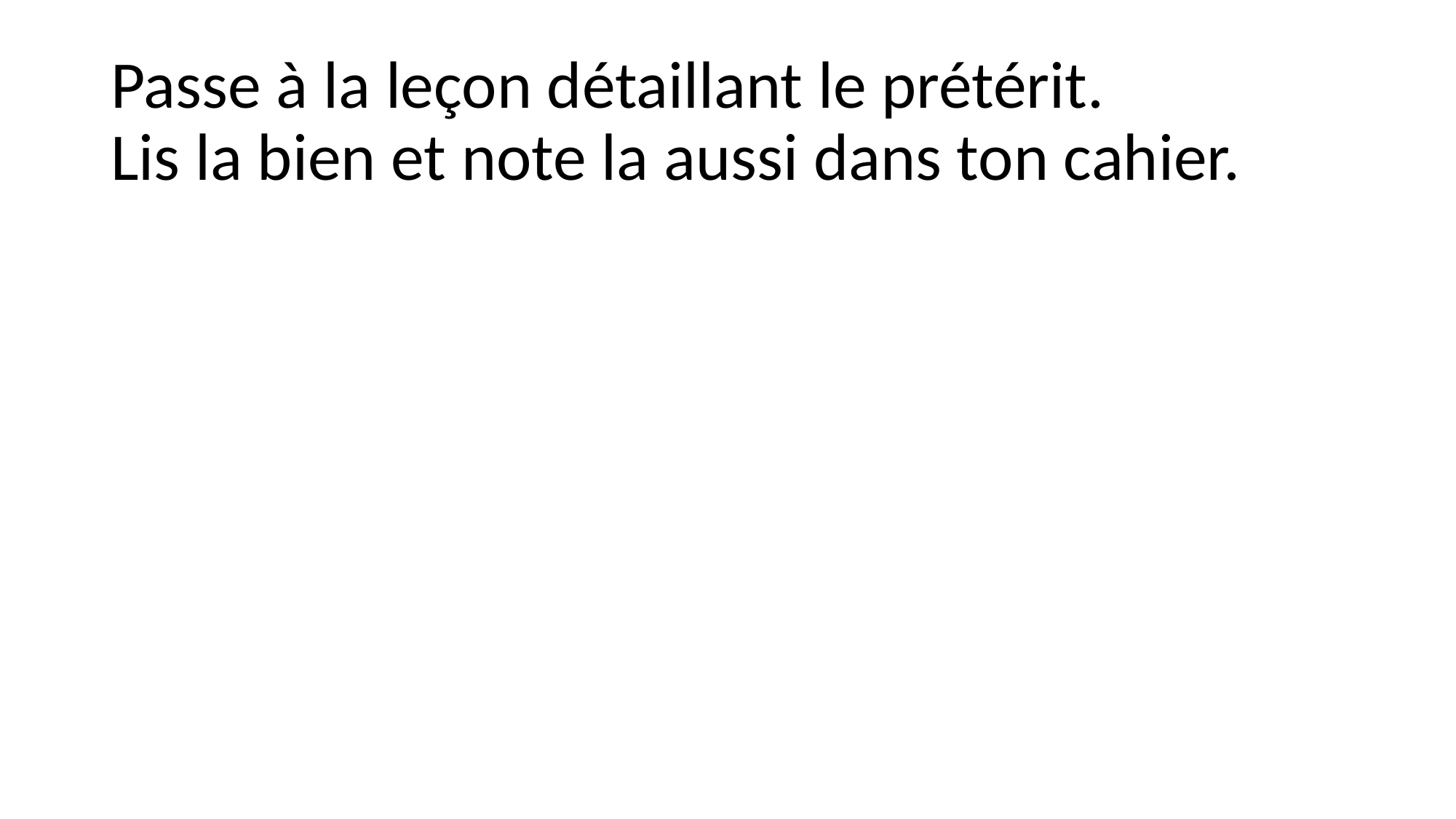

# Passe à la leçon détaillant le prétérit. Lis la bien et note la aussi dans ton cahier.